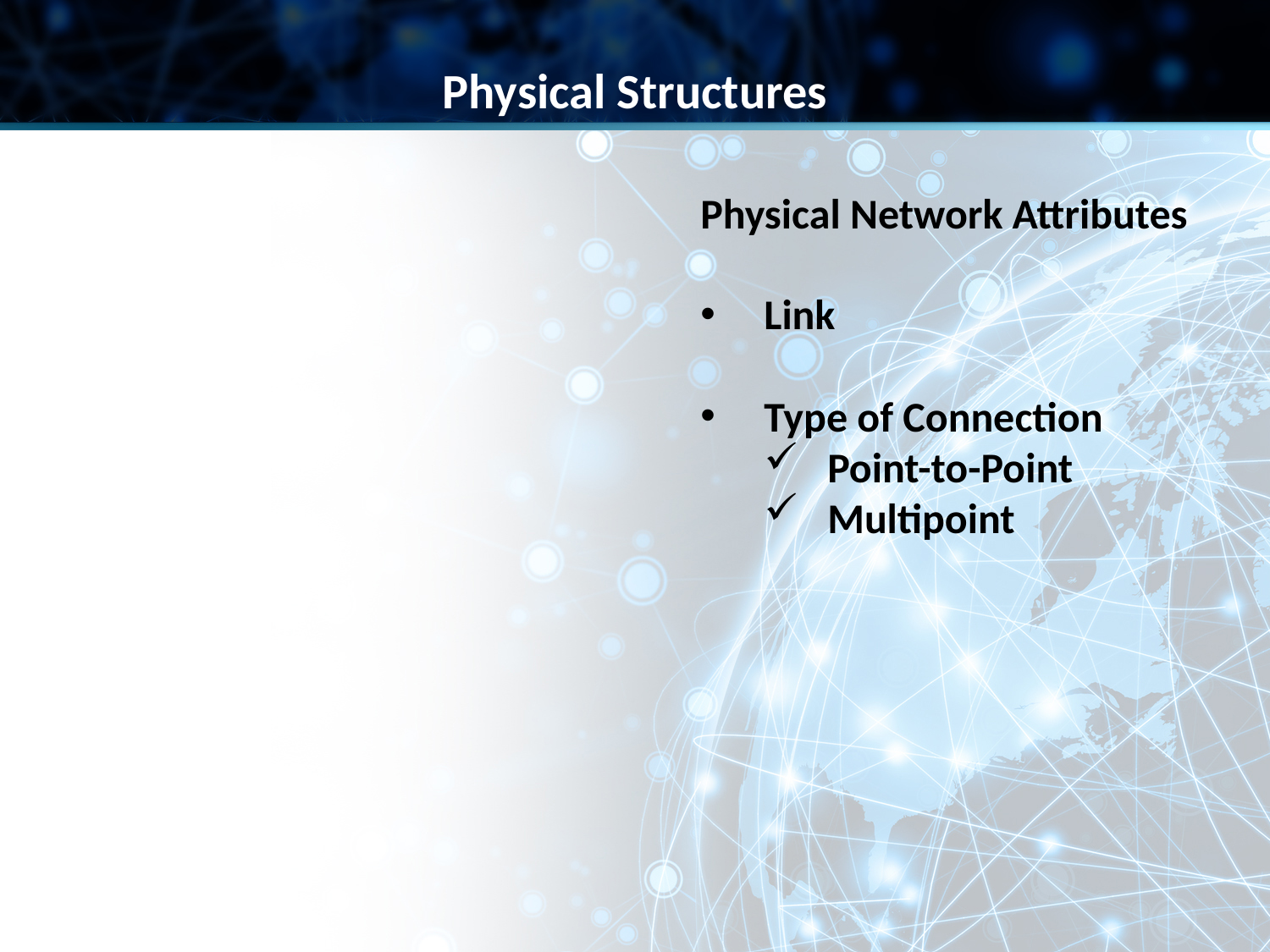

Physical Structures
Physical Network Attributes

Link

Type of Connection
Point-to-Point
Multipoint